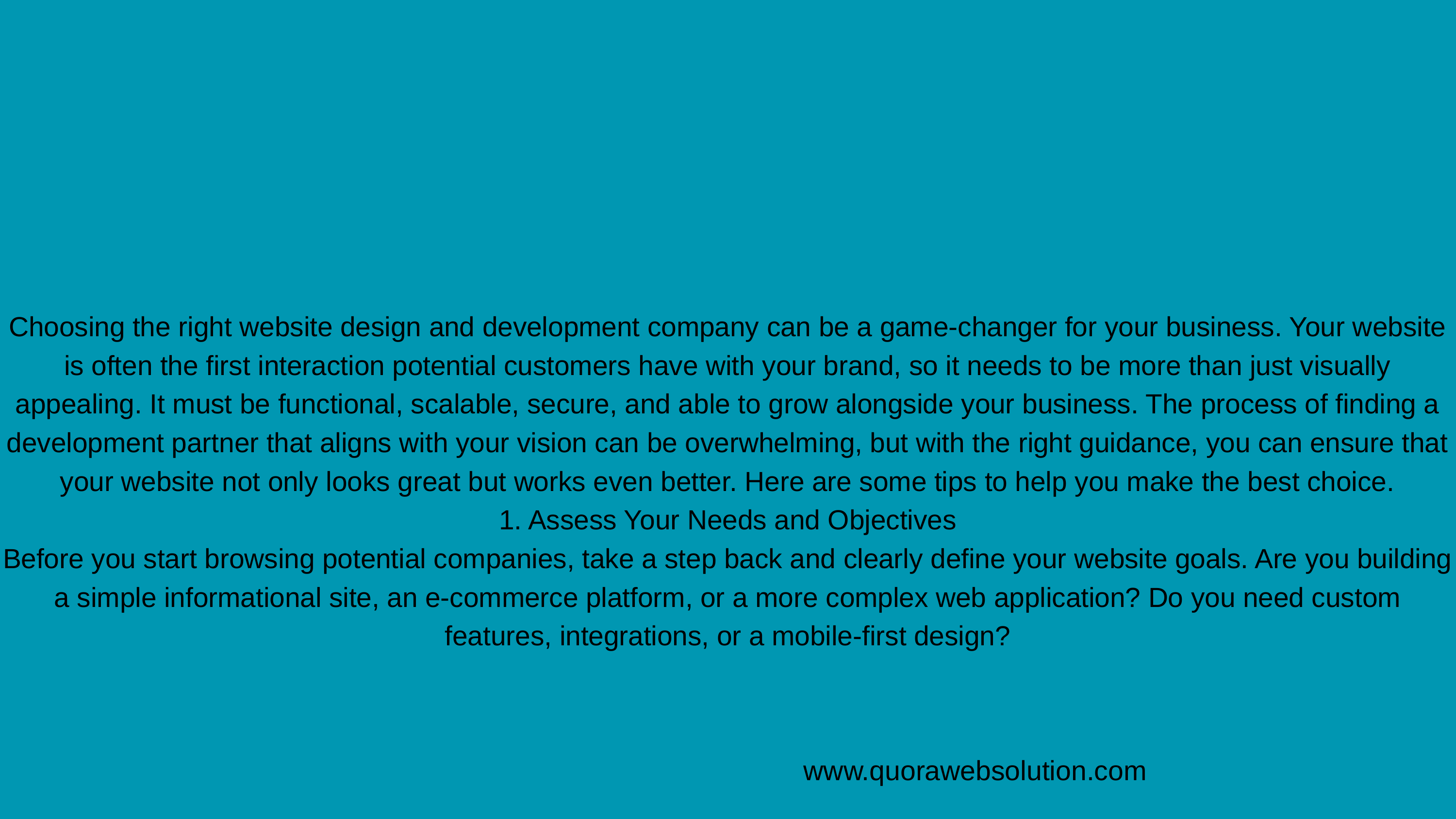

Choosing the right website design and development company can be a game-changer for your business. Your website is often the first interaction potential customers have with your brand, so it needs to be more than just visually appealing. It must be functional, scalable, secure, and able to grow alongside your business. The process of finding a development partner that aligns with your vision can be overwhelming, but with the right guidance, you can ensure that your website not only looks great but works even better. Here are some tips to help you make the best choice.
1. Assess Your Needs and Objectives
Before you start browsing potential companies, take a step back and clearly define your website goals. Are you building a simple informational site, an e-commerce platform, or a more complex web application? Do you need custom features, integrations, or a mobile-first design?
www.quorawebsolution.com